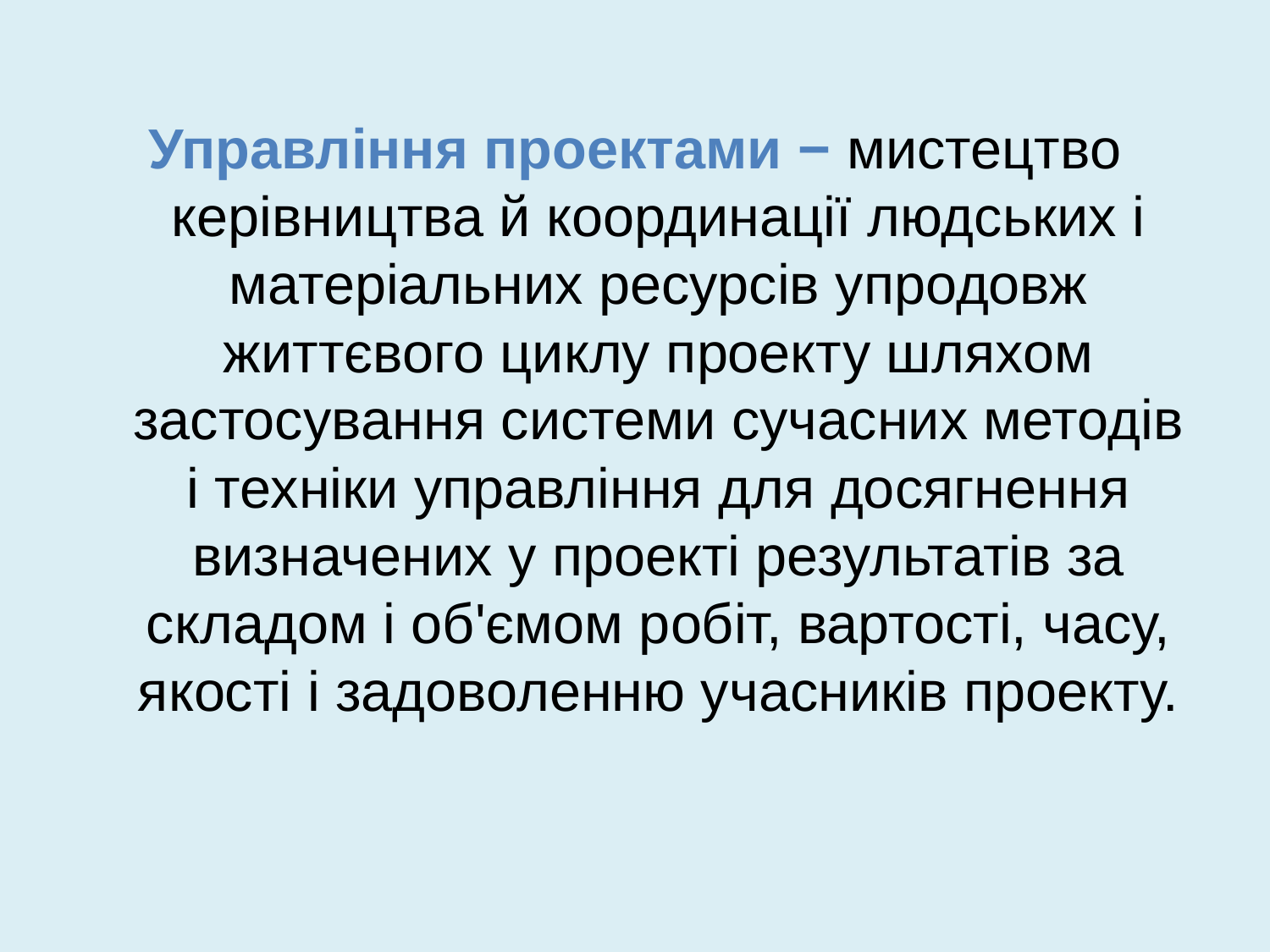

Управління проектами − мистецтво керівництва й координації людських і матеріальних ресурсів упродовж життєвого циклу проекту шляхом застосування системи сучасних методів і техніки управління для досягнення визначених у проекті результатів за складом і об'ємом робіт, вартості, часу, якості і задоволенню учасників проекту.